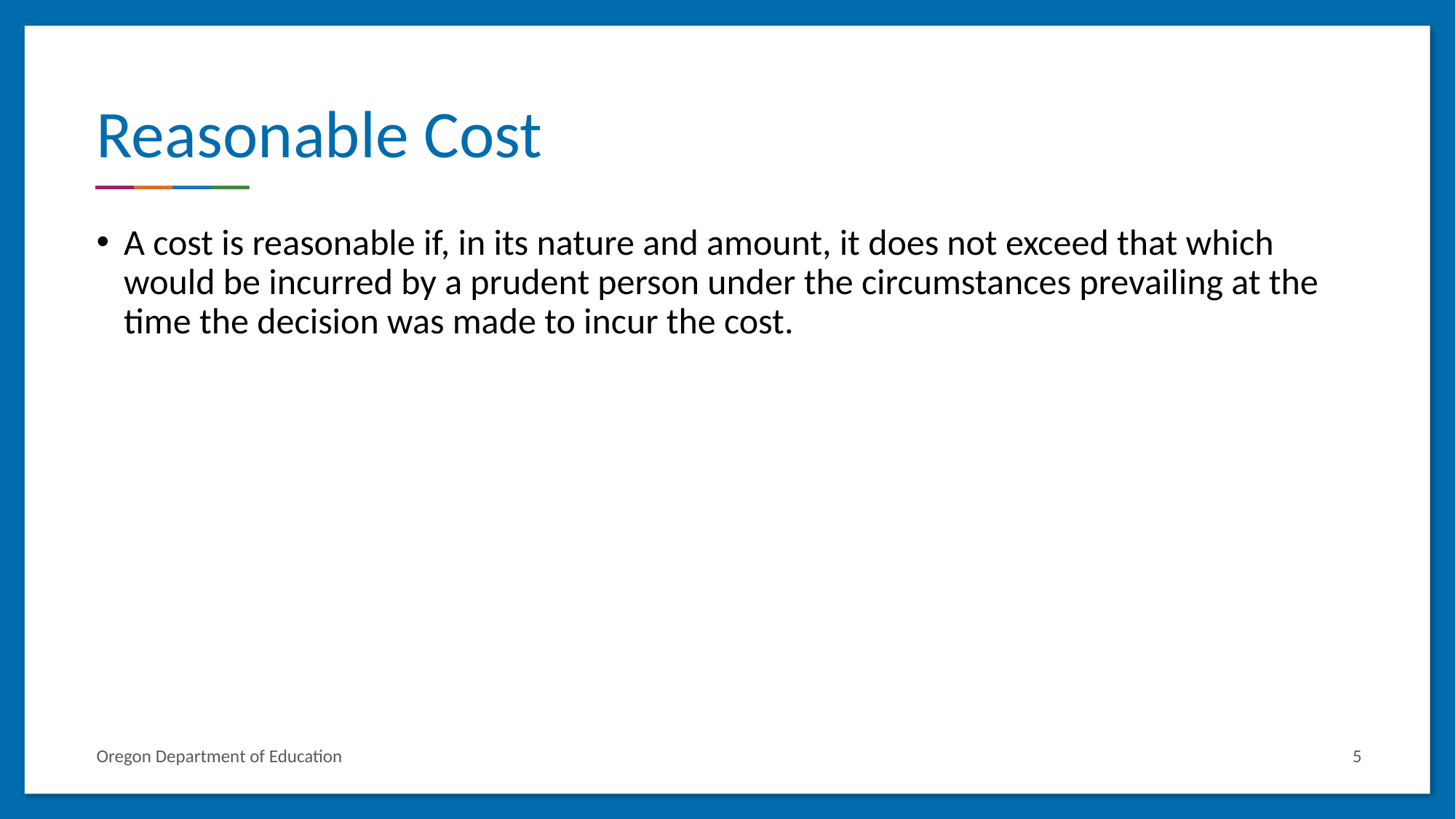

# Reasonable Cost
A cost is reasonable if, in its nature and amount, it does not exceed that which would be incurred by a prudent person under the circumstances prevailing at the time the decision was made to incur the cost.
Oregon Department of Education
5